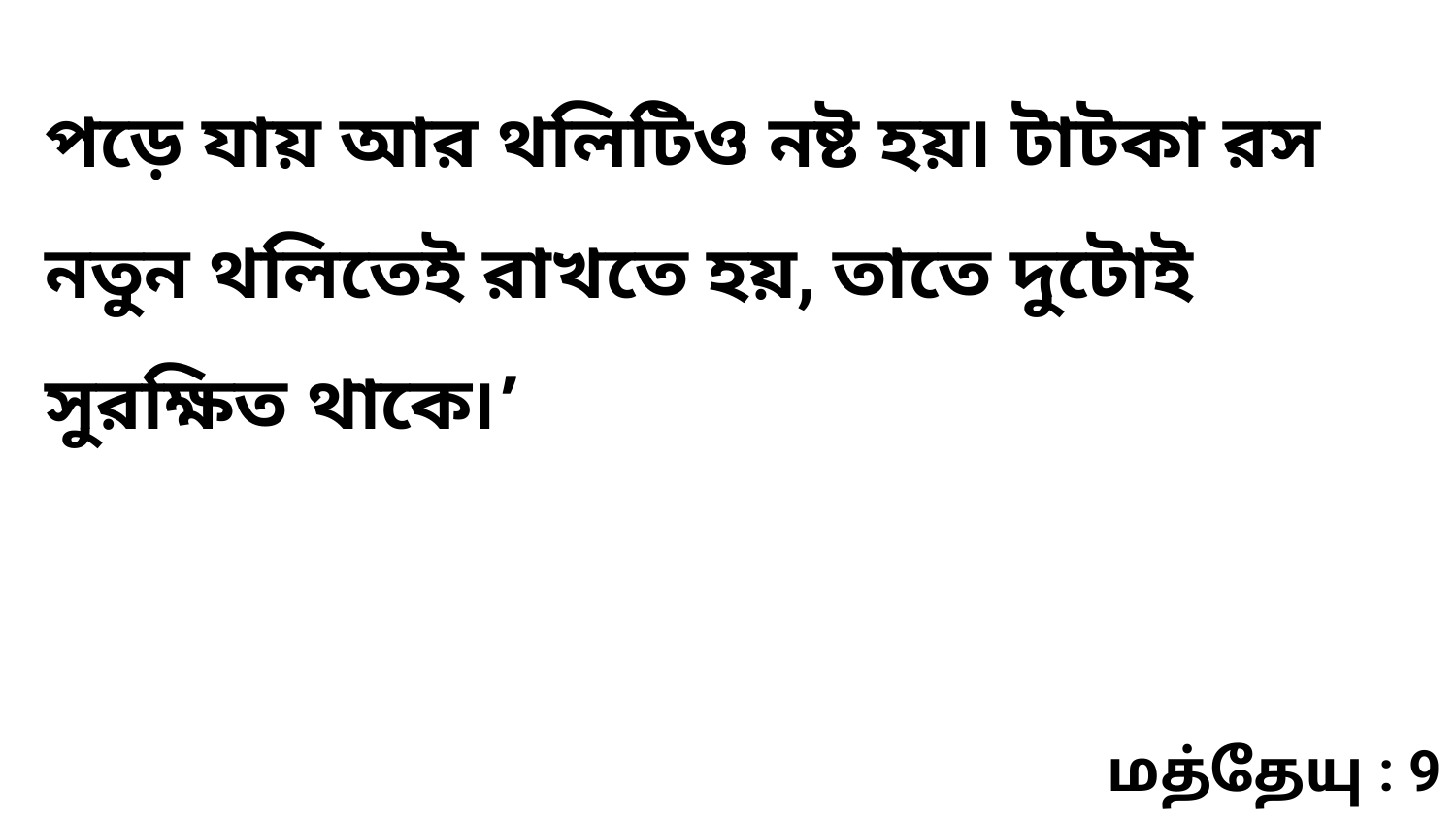

পড়ে যায় আর থলিটিও নষ্ট হয়৷ টাটকা রস নতুন থলিতেই রাখতে হয়, তাতে দুটোই সুরক্ষিত থাকে৷’
மத்தேயு : 9